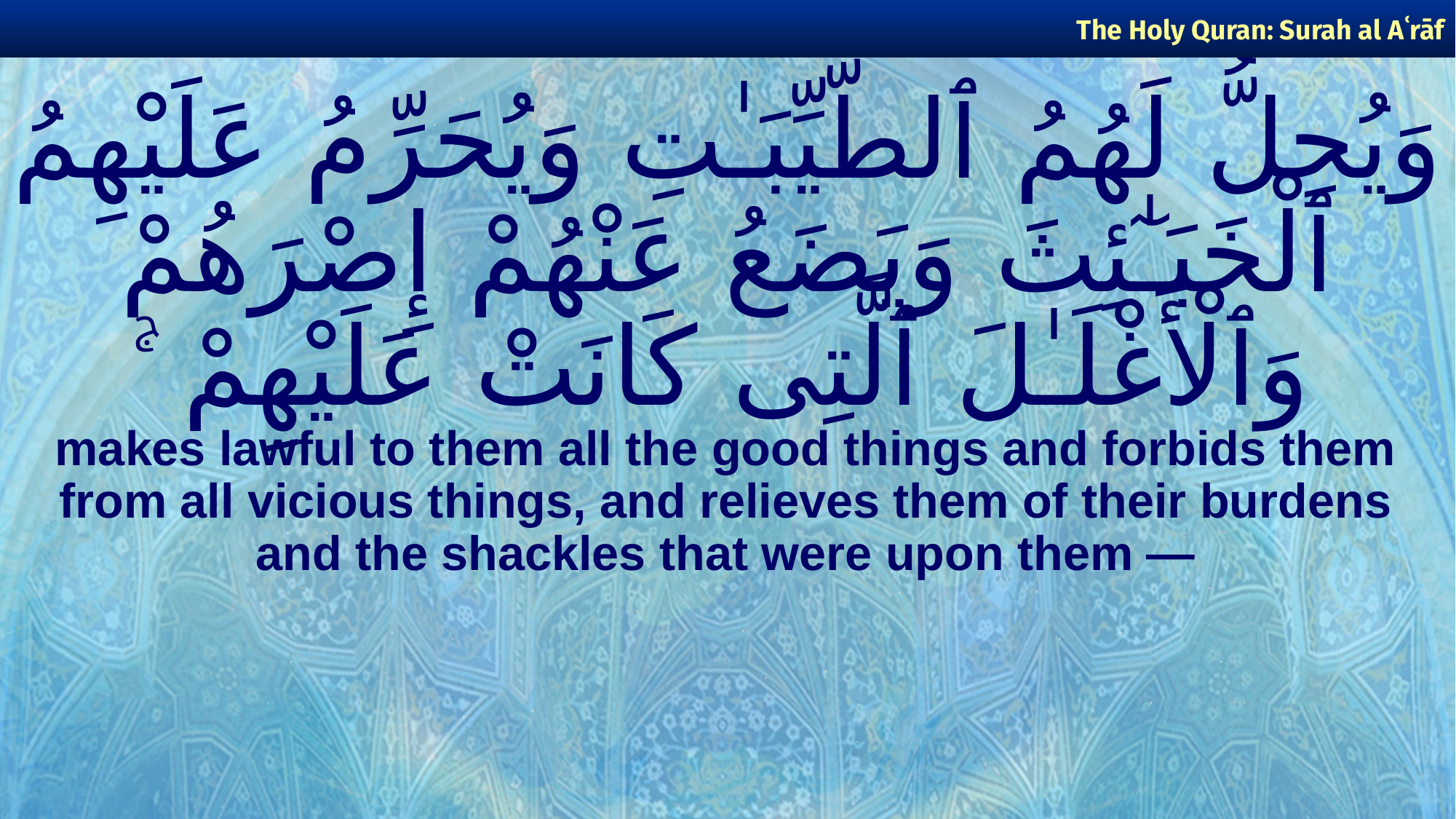

The Holy Quran: Surah al­ Aʿrāf
# وَيُحِلُّ لَهُمُ ٱلطَّيِّبَـٰتِ وَيُحَرِّمُ عَلَيْهِمُ ٱلْخَبَـٰٓئِثَ وَيَضَعُ عَنْهُمْ إِصْرَهُمْ وَٱلْأَغْلَـٰلَ ٱلَّتِى كَانَتْ عَلَيْهِمْ ۚ
makes lawful to them all the good things and forbids them from all vicious things, and relieves them of their burdens and the shackles that were upon them —